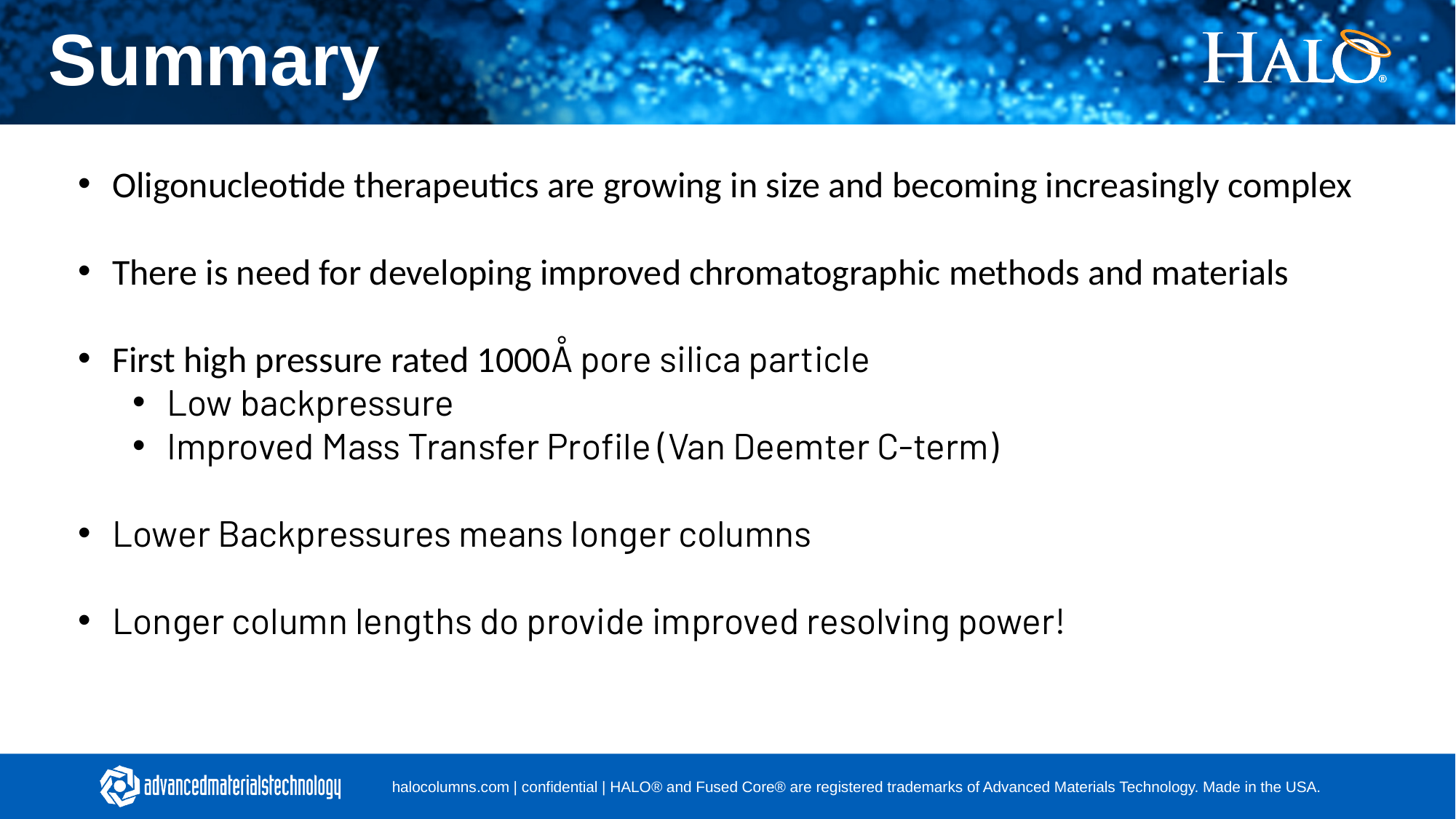

# Summary
Oligonucleotide therapeutics are growing in size and becoming increasingly complex

There is need for developing improved chromatographic methods and materials

First high pressure rated 1000Å pore silica particle
Low backpressure
Improved Mass Transfer Profile (Van Deemter C-term)

Lower Backpressures means longer columns

Longer column lengths do provide improved resolving power!